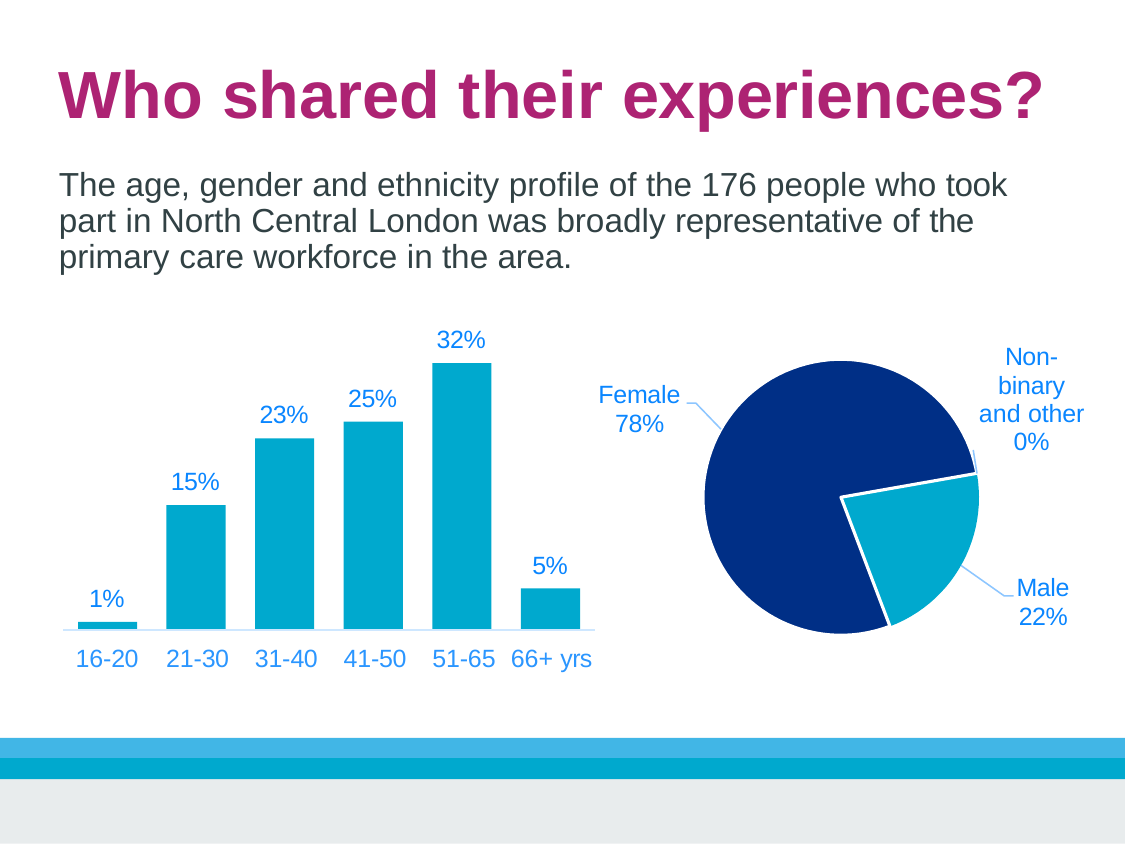

# Who shared their experiences?
The age, gender and ethnicity profile of the 176 people who took part in North Central London was broadly representative of the primary care workforce in the area.
32%
Non- binary and other 0%

Female 78%
25%
23%
15%
5%
Male 22%
1%
16-20	21-30	31-40	41-50	51-65 66+ yrs